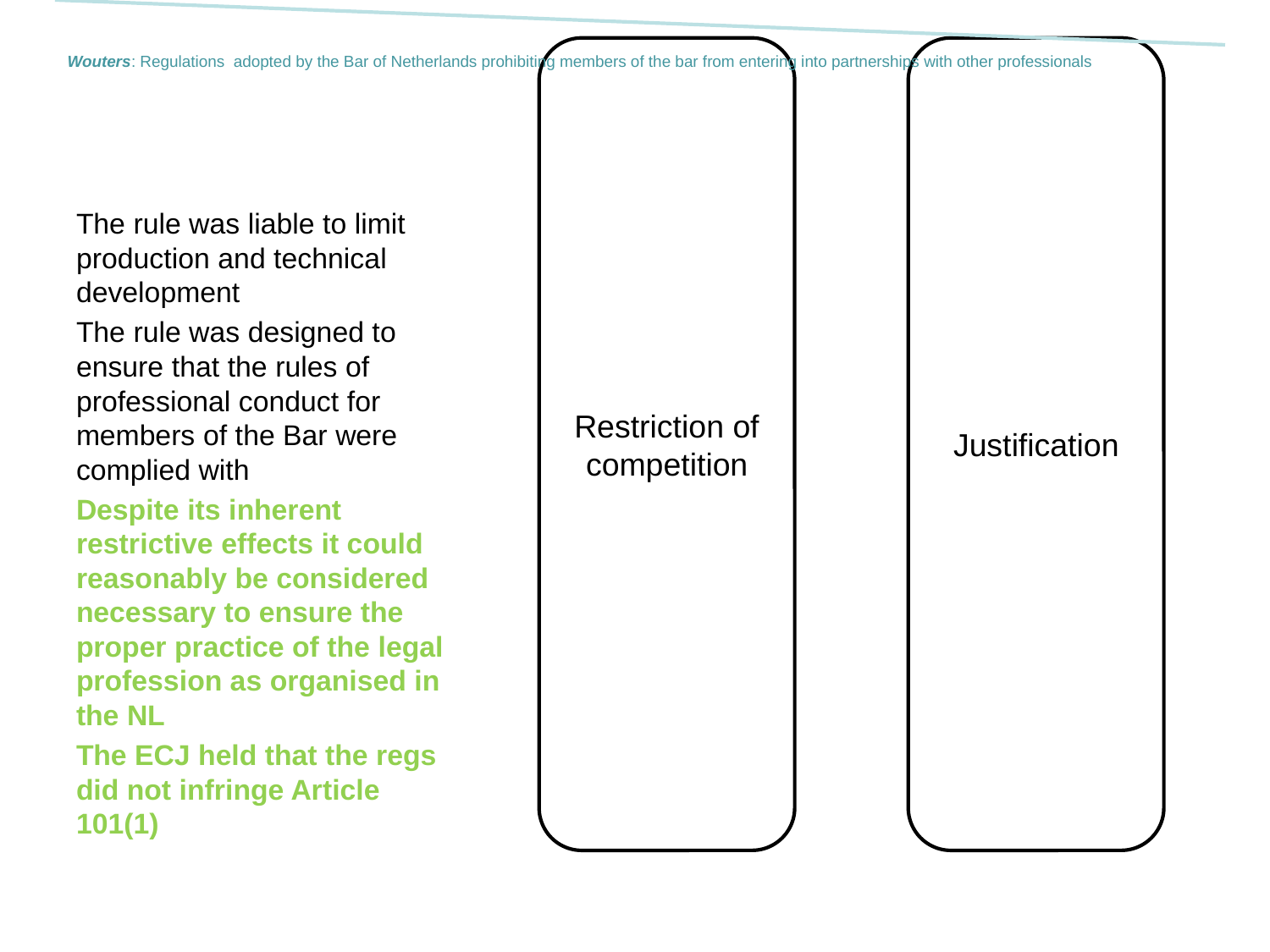

Wouters: Regulations  adopted by the Bar of Netherlands prohibiting members of the bar from entering into partnerships with other professionals
Restriction of competition
Justification
The rule was liable to limit production and technical development
The rule was designed to ensure that the rules of professional conduct for members of the Bar were complied with
Despite its inherent restrictive effects it could reasonably be considered necessary to ensure the proper practice of the legal profession as organised in the NL
The ECJ held that the regs did not infringe Article 101(1)